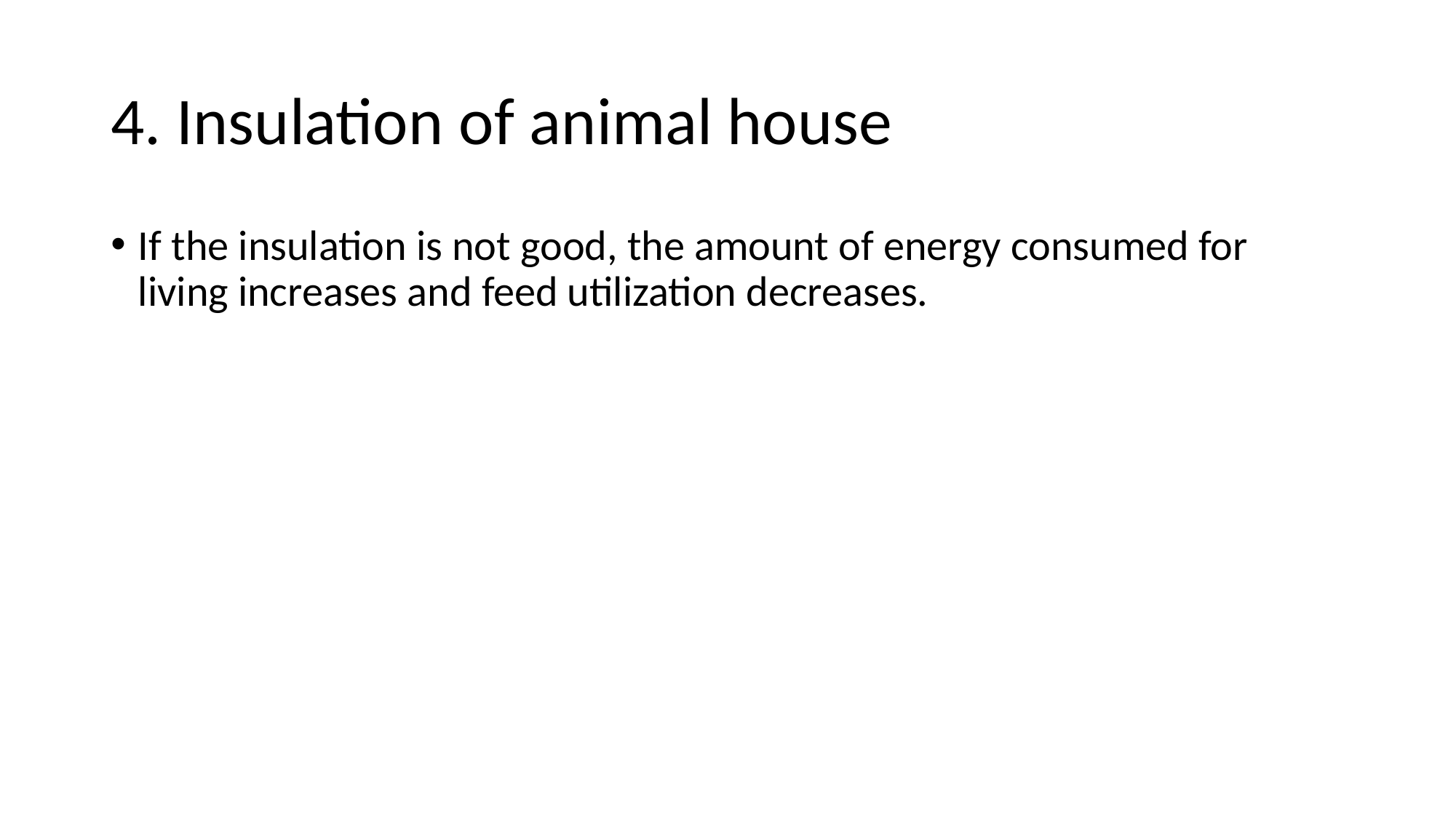

# 4. Insulation of animal house
If the insulation is not good, the amount of energy consumed for living increases and feed utilization decreases.